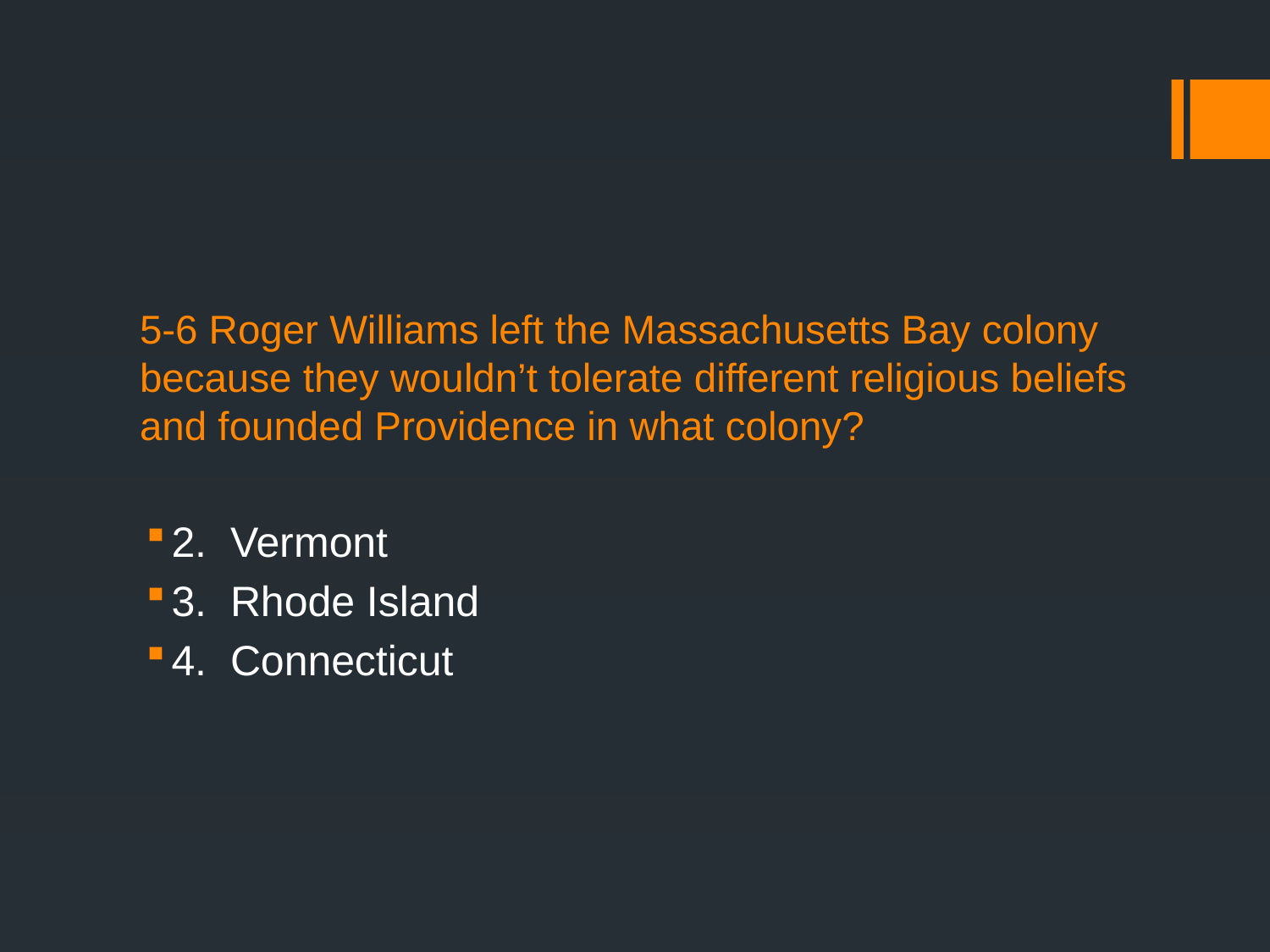

# 5-6 Roger Williams left the Massachusetts Bay colony because they wouldn’t tolerate different religious beliefs and founded Providence in what colony?
2.  Vermont
3.  Rhode Island
4.  Connecticut